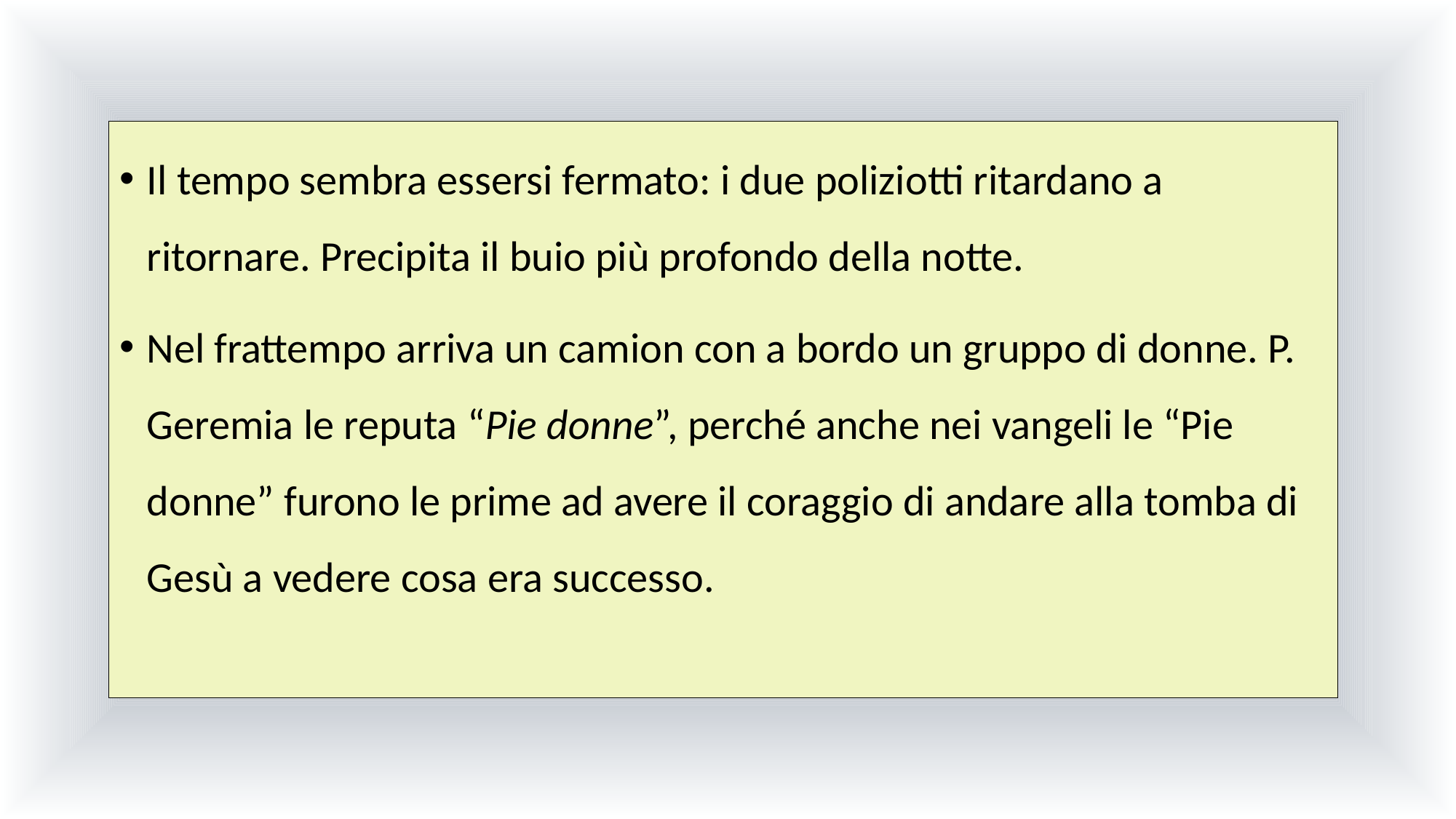

Il tempo sembra essersi fermato: i due poliziotti ritardano a ritornare. Precipita il buio più profondo della notte.
Nel frattempo arriva un camion con a bordo un gruppo di donne. P. Geremia le reputa “Pie donne”, perché anche nei vangeli le “Pie donne” furono le prime ad avere il coraggio di andare alla tomba di Gesù a vedere cosa era successo.